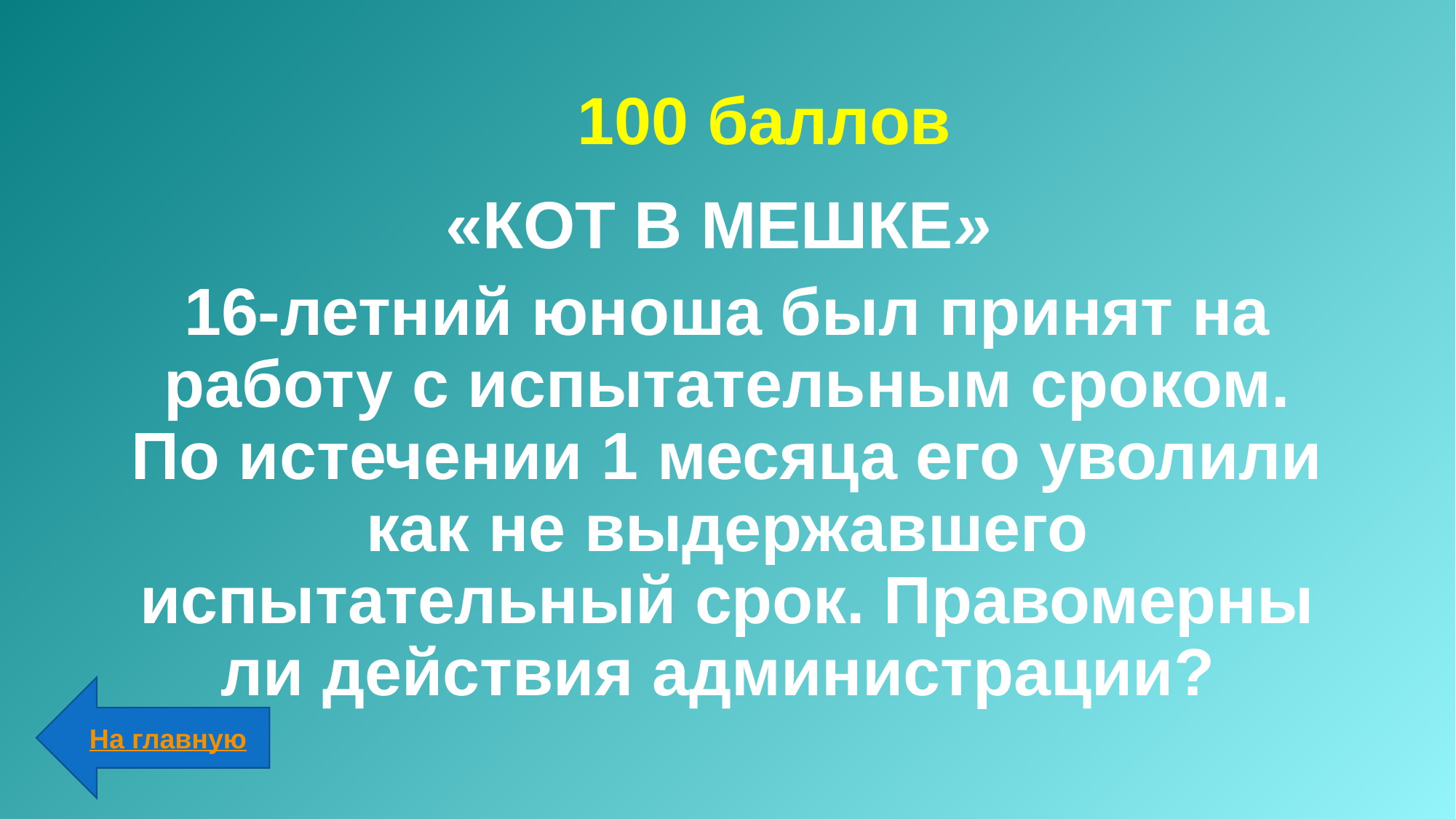

# 100 баллов
«КОТ В МЕШКЕ»
16-летний юноша был принят на работу с испытательным сроком. По истечении 1 месяца его уволили как не выдержавшего испытательный срок. Правомерны ли действия администрации?
На главную